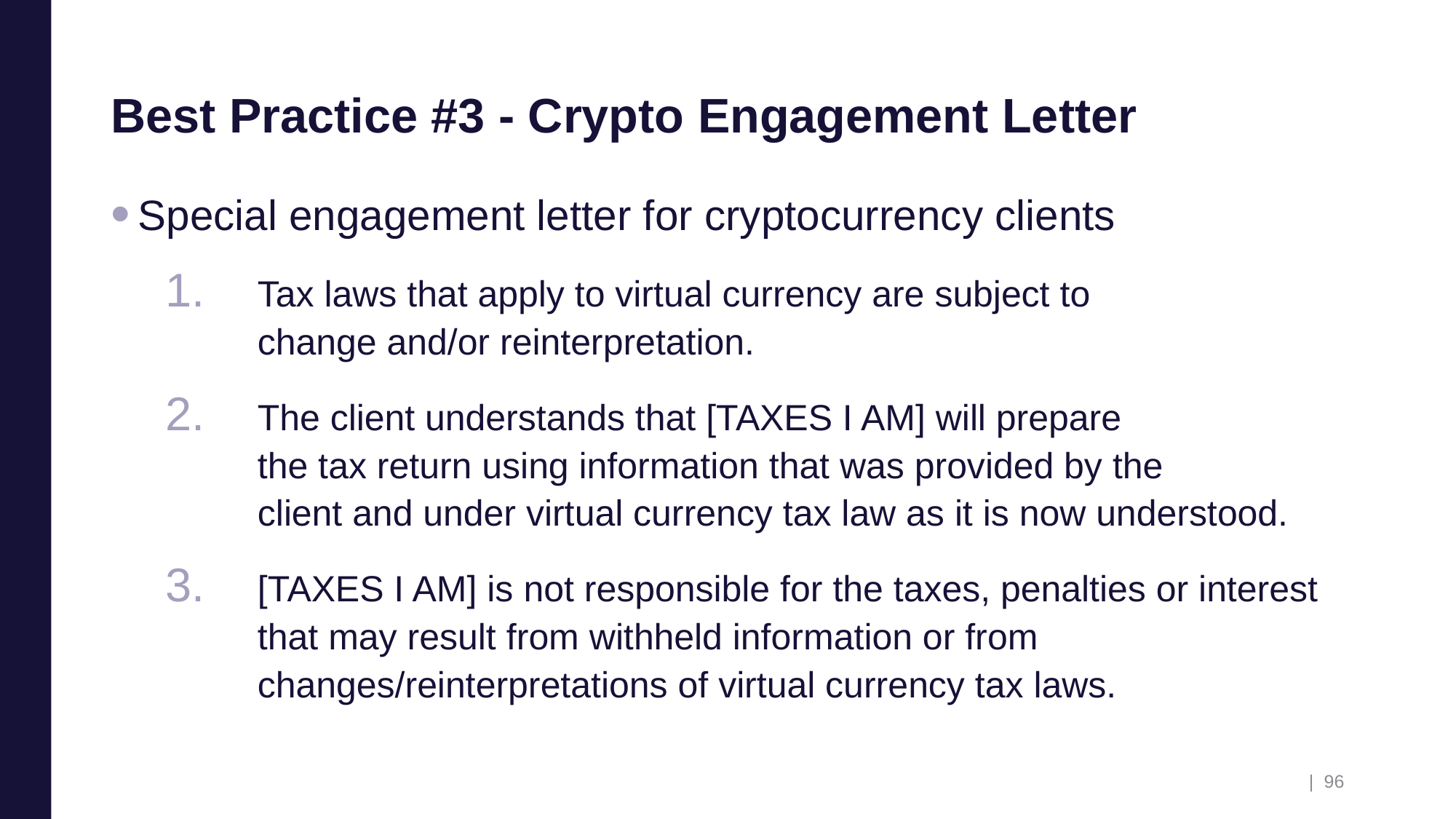

# Best Practice #3 - Crypto Engagement Letter
Special engagement letter for cryptocurrency clients
Tax laws that apply to virtual currency are subject to
change and/or reinterpretation.
The client understands that [TAXES I AM] will prepare
the tax return using information that was provided by the
client and under virtual currency tax law as it is now understood.
[TAXES I AM] is not responsible for the taxes, penalties or interest that may result from withheld information or from changes/reinterpretations of virtual currency tax laws.

|  96